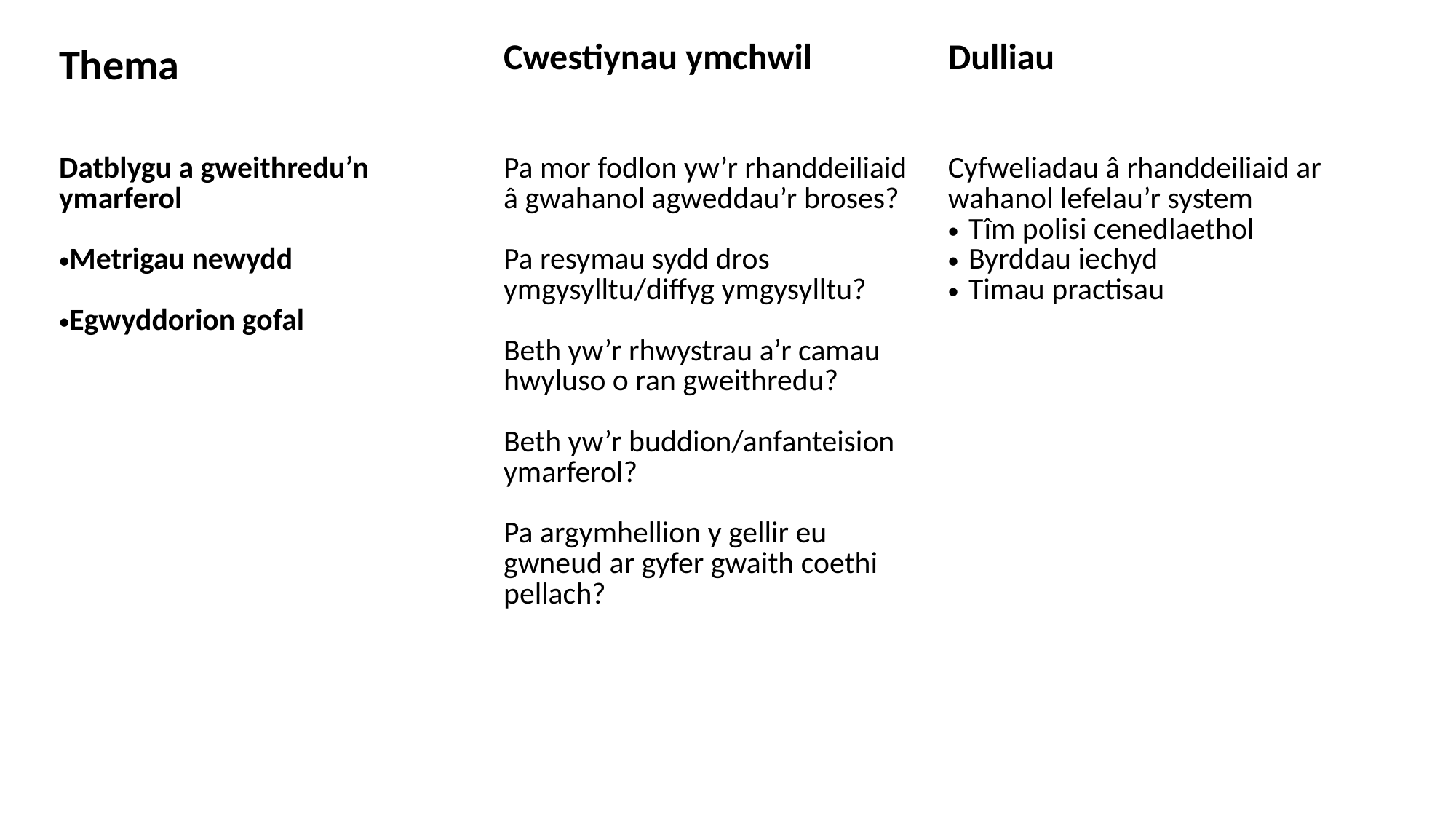

| Thema | Cwestiynau ymchwil | Dulliau |
| --- | --- | --- |
| Datblygu a gweithredu’n ymarferol    Metrigau newydd   Egwyddorion gofal | Pa mor fodlon yw’r rhanddeiliaid â gwahanol agweddau’r broses?    Pa resymau sydd dros ymgysylltu/diffyg ymgysylltu? Beth yw’r rhwystrau a’r camau hwyluso o ran gweithredu?     Beth yw’r buddion/anfanteision ymarferol?     Pa argymhellion y gellir eu gwneud ar gyfer gwaith coethi pellach? | Cyfweliadau â rhanddeiliaid ar wahanol lefelau’r system Tîm polisi cenedlaethol Byrddau iechyd Timau practisau |